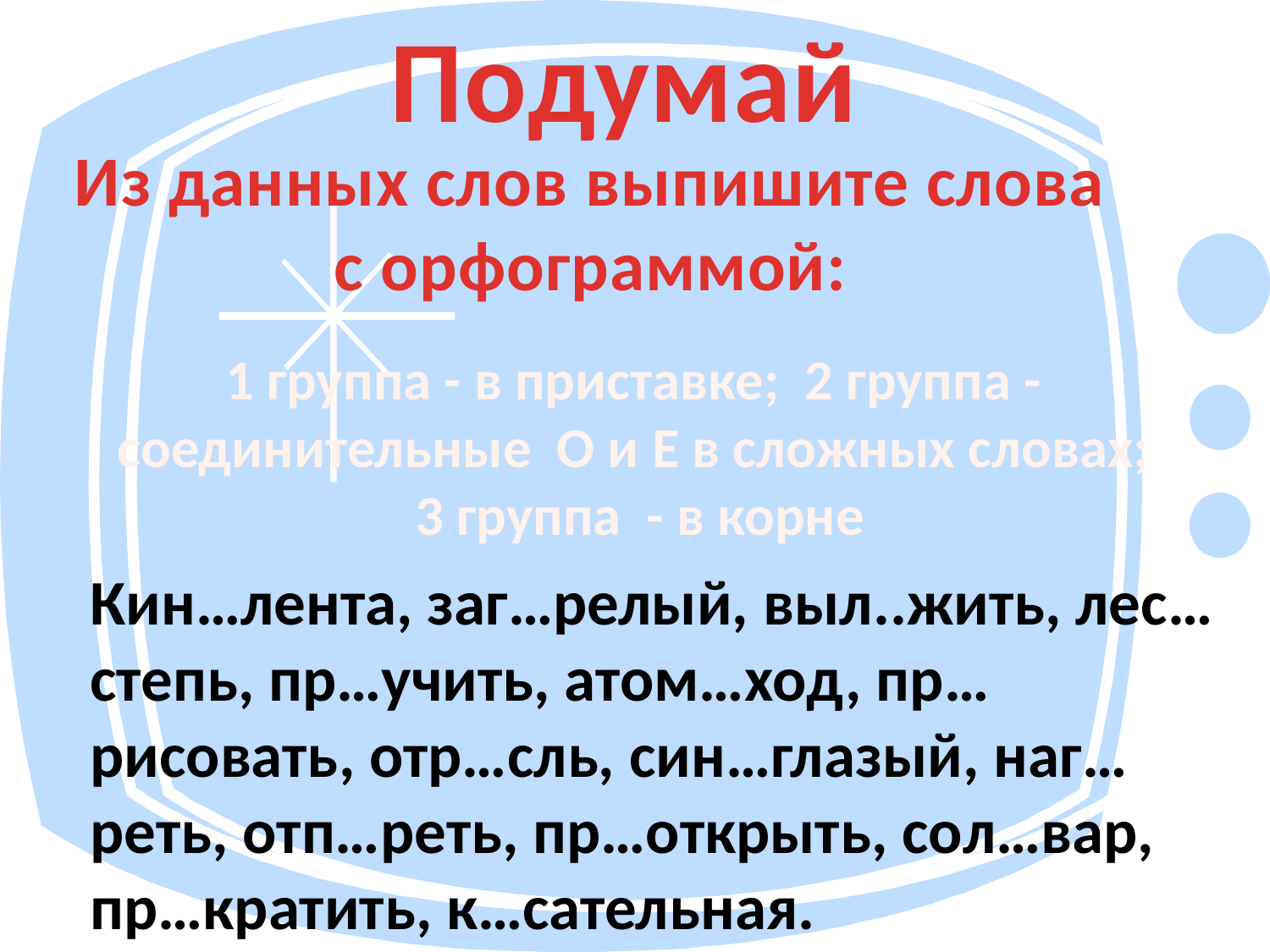

Подумай
Из данных слов выпишите слова с орфограммой:
1 группа - в приставке;  2 группа -  соединительные  О и Е в сложных словах;
3 группа  - в корне

	Кин…лента, заг…релый, выл..жить, лес…степь, пр…учить, атом…ход, пр…рисовать, отр…сль, син…глазый, наг…реть, отп…реть, пр…открыть, сол…вар, пр…кратить, к…сательная.